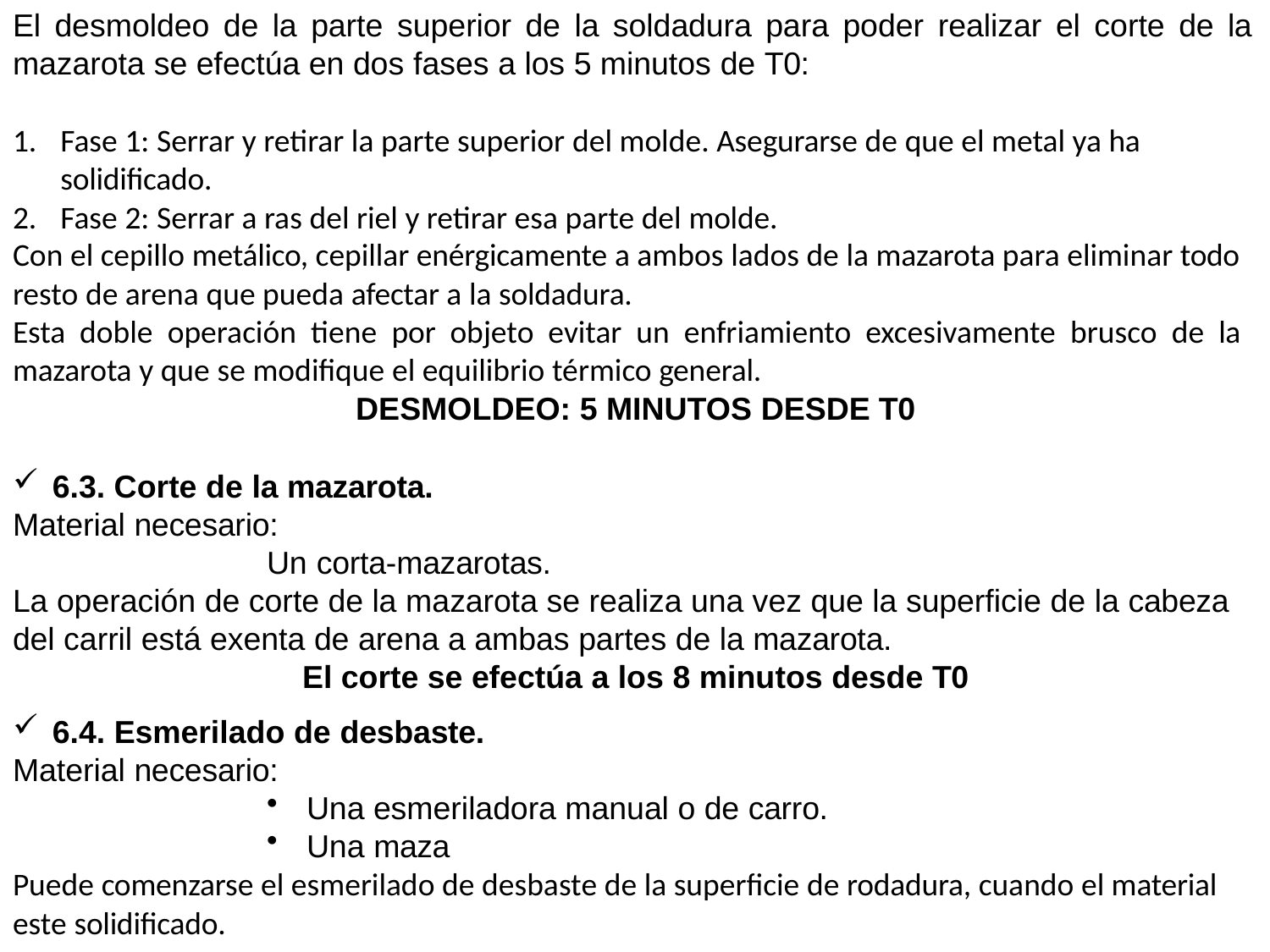

El desmoldeo de la parte superior de la soldadura para poder realizar el corte de la mazarota se efectúa en dos fases a los 5 minutos de T0:

Fase 1: Serrar y retirar la parte superior del molde. Asegurarse de que el metal ya ha solidificado.
Fase 2: Serrar a ras del riel y retirar esa parte del molde.
Con el cepillo metálico, cepillar enérgicamente a ambos lados de la mazarota para eliminar todo resto de arena que pueda afectar a la soldadura.
Esta doble operación tiene por objeto evitar un enfriamiento excesivamente brusco de la mazarota y que se modifique el equilibrio térmico general.
DESMOLDEO: 5 MINUTOS DESDE T0

6.3. Corte de la mazarota.
Material necesario:
Un corta-mazarotas.
La operación de corte de la mazarota se realiza una vez que la superficie de la cabeza
del carril está exenta de arena a ambas partes de la mazarota.
El corte se efectúa a los 8 minutos desde T0
6.4. Esmerilado de desbaste.
Material necesario:
Una esmeriladora manual o de carro.
Una maza
Puede comenzarse el esmerilado de desbaste de la superficie de rodadura, cuando el material este solidificado.